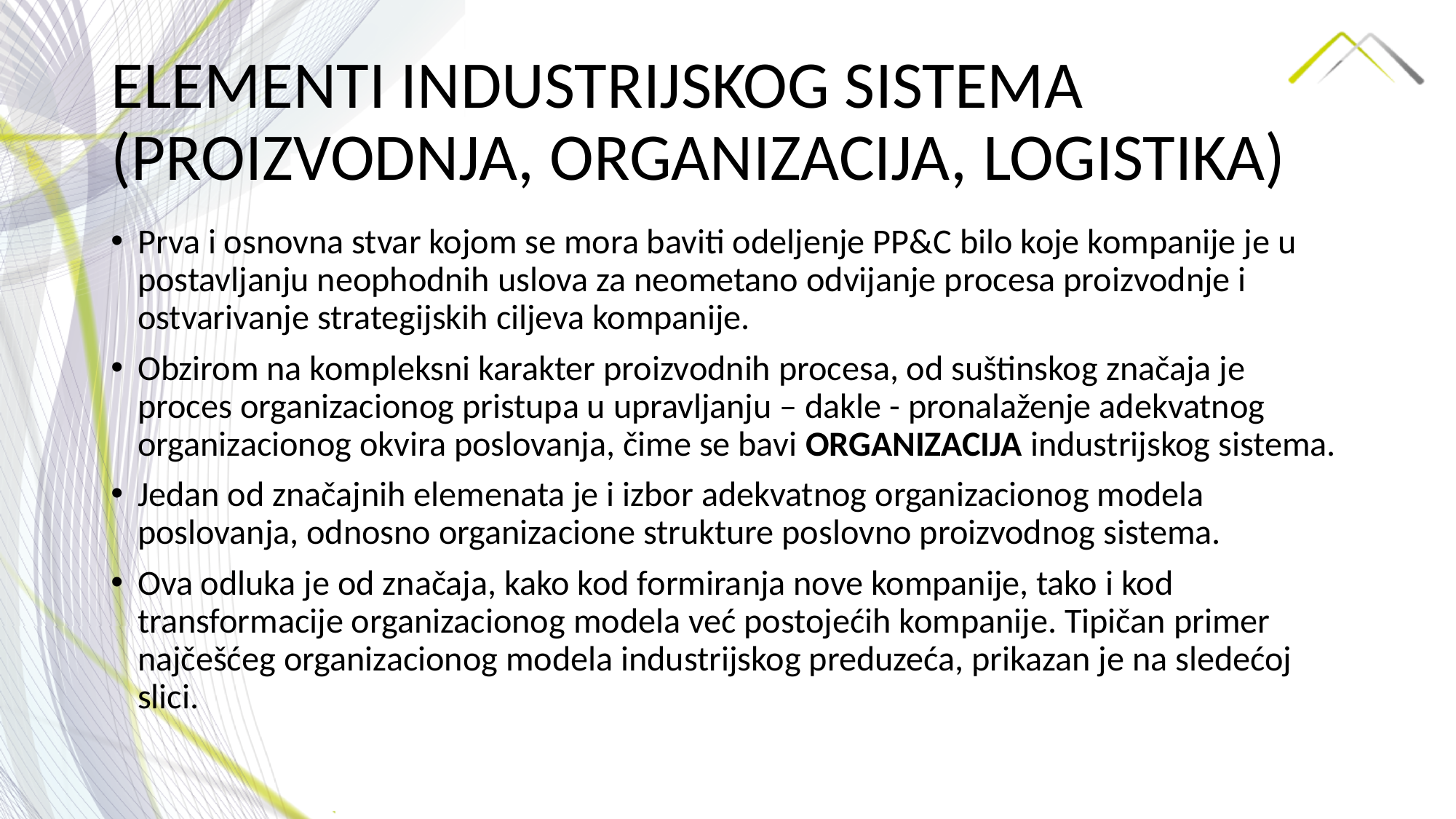

# ELEMENTI INDUSTRIJSKOG SISTEMA (PROIZVODNJA, ORGANIZACIJA, LOGISTIKA)
Prva i osnovna stvar kojom se mora baviti odeljenje PP&C bilo koje kompanije je u postavljanju neophodnih uslova za neometano odvijanje procesa proizvodnje i ostvarivanje strategijskih ciljeva kompanije.
Obzirom na kompleksni karakter proizvodnih procesa, od suštinskog značaja je proces organizacionog pristupa u upravljanju – dakle - pronalaženje adekvatnog organizacionog okvira poslovanja, čime se bavi ORGANIZACIJA industrijskog sistema.
Jedan od značajnih elemenata je i izbor adekvatnog organizacionog modela poslovanja, odnosno organizacione strukture poslovno proizvodnog sistema.
Ova odluka je od značaja, kako kod formiranja nove kompanije, tako i kod transformacije organizacionog modela već postojećih kompanije. Tipičan primer najčešćeg organizacionog modela industrijskog preduzeća, prikazan je na sledećoj slici.